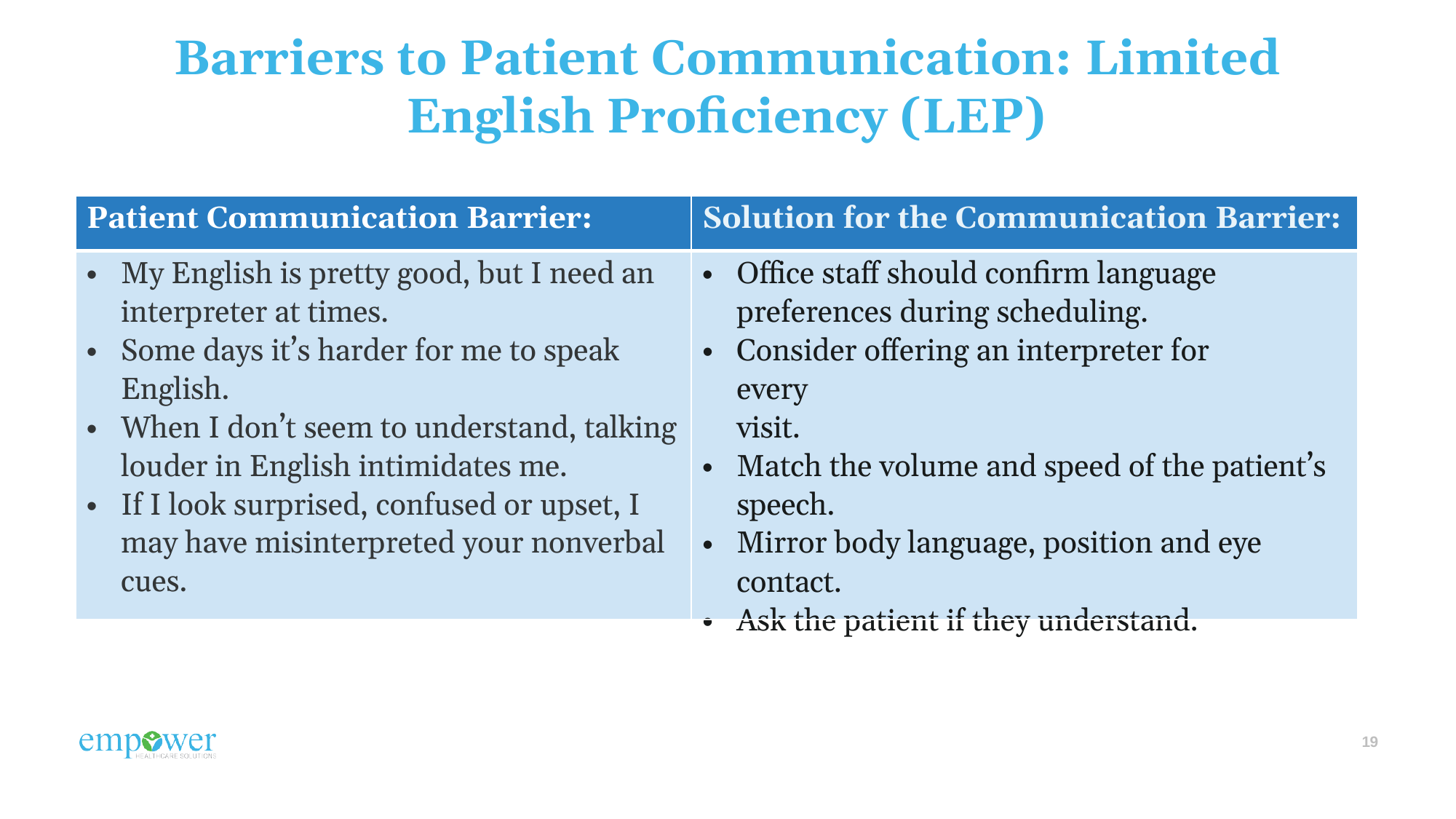

# Barriers to Patient Communication: Limited English Proficiency (LEP)
| Patient Communication Barrier: | Solution for the Communication Barrier: |
| --- | --- |
| My English is pretty good, but I need an interpreter at times. Some days it’s harder for me to speak English. When I don’t seem to understand, talking louder in English intimidates me. If I look surprised, confused or upset, I may have misinterpreted your nonverbal cues. | Office staff should confirm language preferences during scheduling. Consider offering an interpreter for every visit. Match the volume and speed of the patient’s speech. Mirror body language, position and eye contact. Ask the patient if they understand. |
19